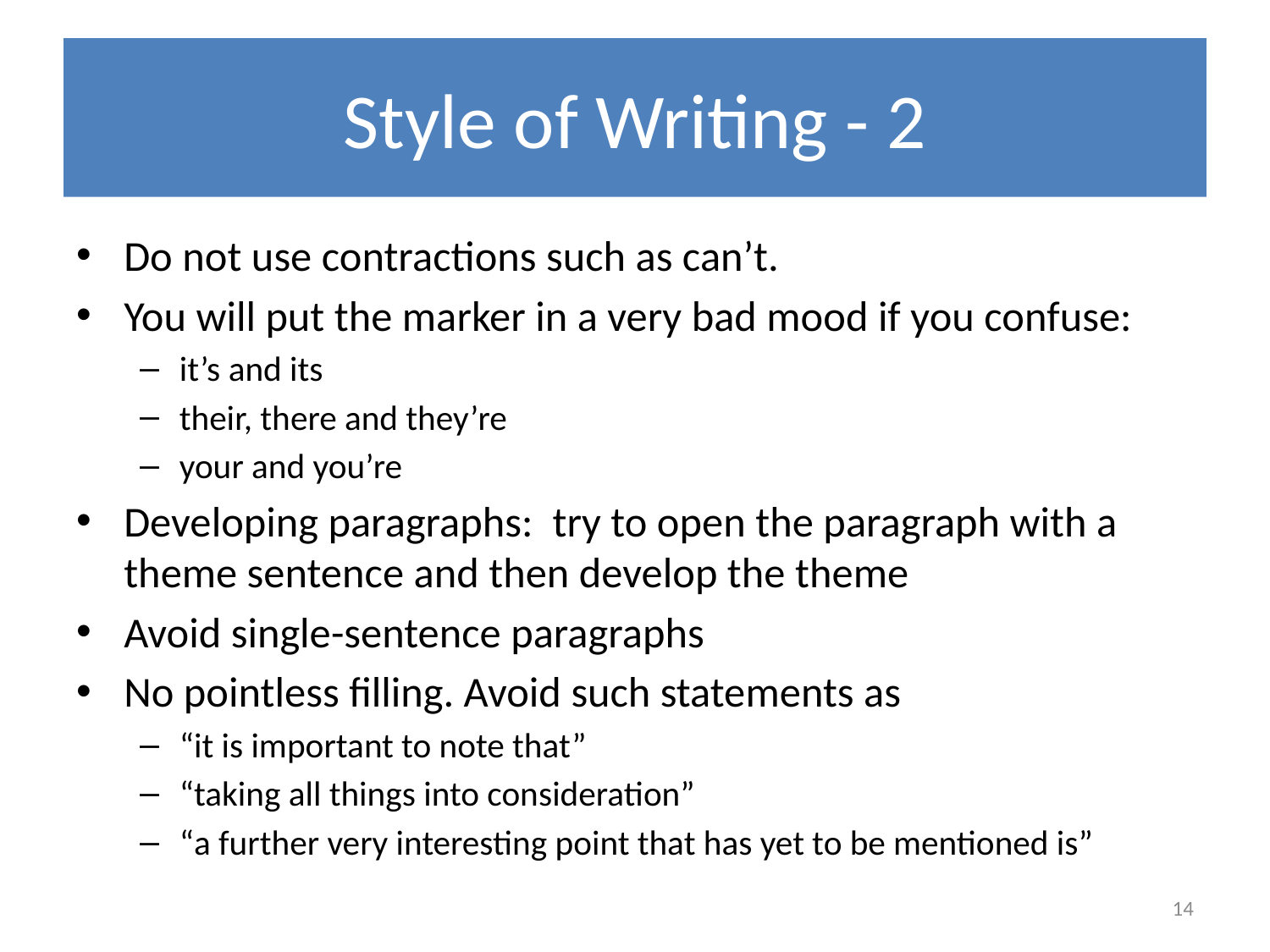

# Style of Writing - 2
Do not use contractions such as can’t.
You will put the marker in a very bad mood if you confuse:
it’s and its
their, there and they’re
your and you’re
Developing paragraphs:  try to open the paragraph with a theme sentence and then develop the theme
Avoid single-sentence paragraphs
No pointless filling. Avoid such statements as
“it is important to note that”
“taking all things into consideration”
“a further very interesting point that has yet to be mentioned is”
14